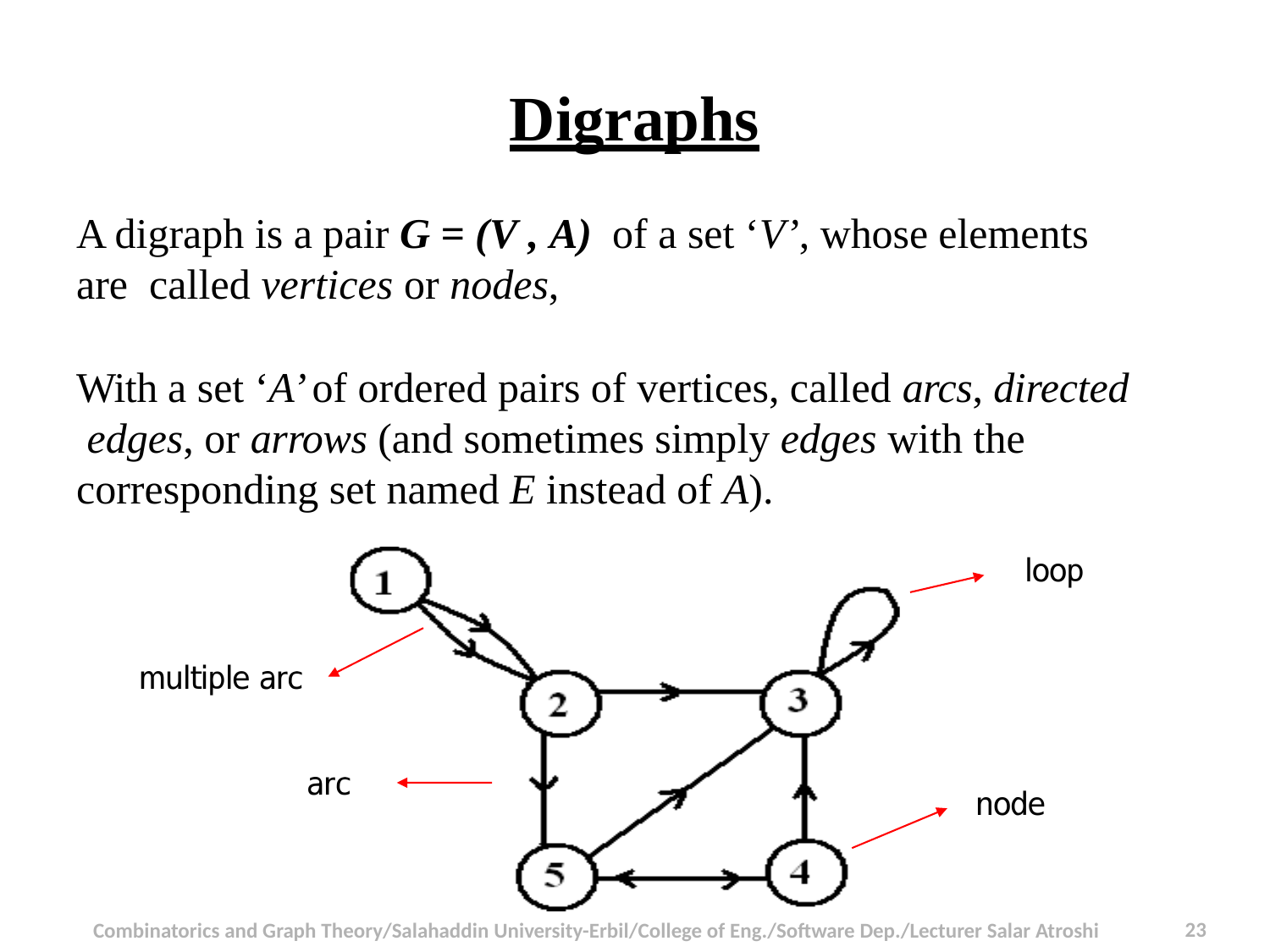

# Digraphs
A digraph is a pair G = (V , A)	of a set ‘V’, whose elements are  called vertices or nodes,

With a set ‘A’ of ordered pairs of vertices, called arcs, directed  edges, or arrows (and sometimes simply edges with the  corresponding set named E instead of A).
loop

multiple arc

arc
node
23
Combinatorics and Graph Theory/Salahaddin University-Erbil/College of Eng./Software Dep./Lecturer Salar Atroshi